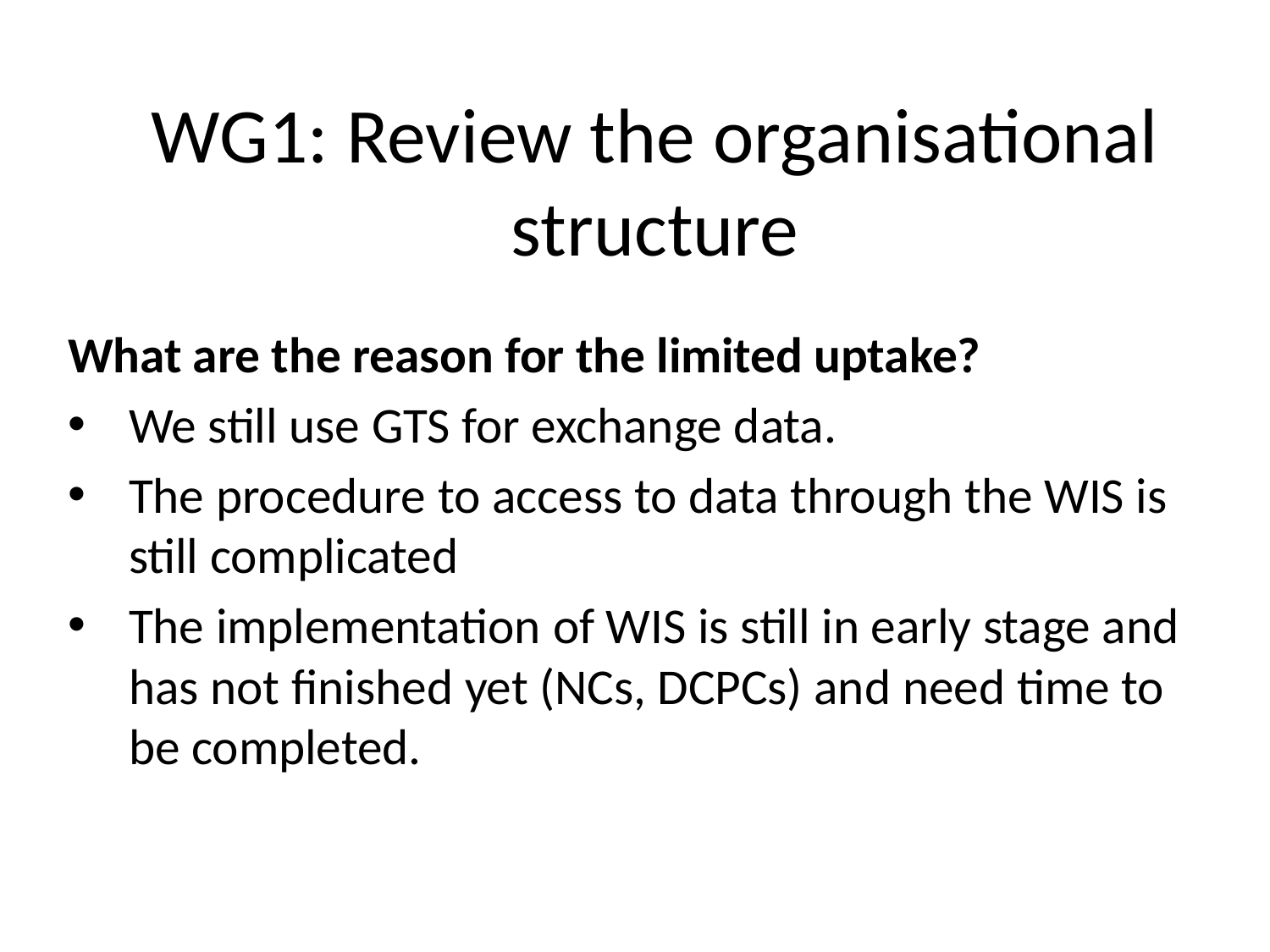

# WG1: Review the organisational structure
What are the reason for the limited uptake?
We still use GTS for exchange data.
The procedure to access to data through the WIS is still complicated
The implementation of WIS is still in early stage and has not finished yet (NCs, DCPCs) and need time to be completed.